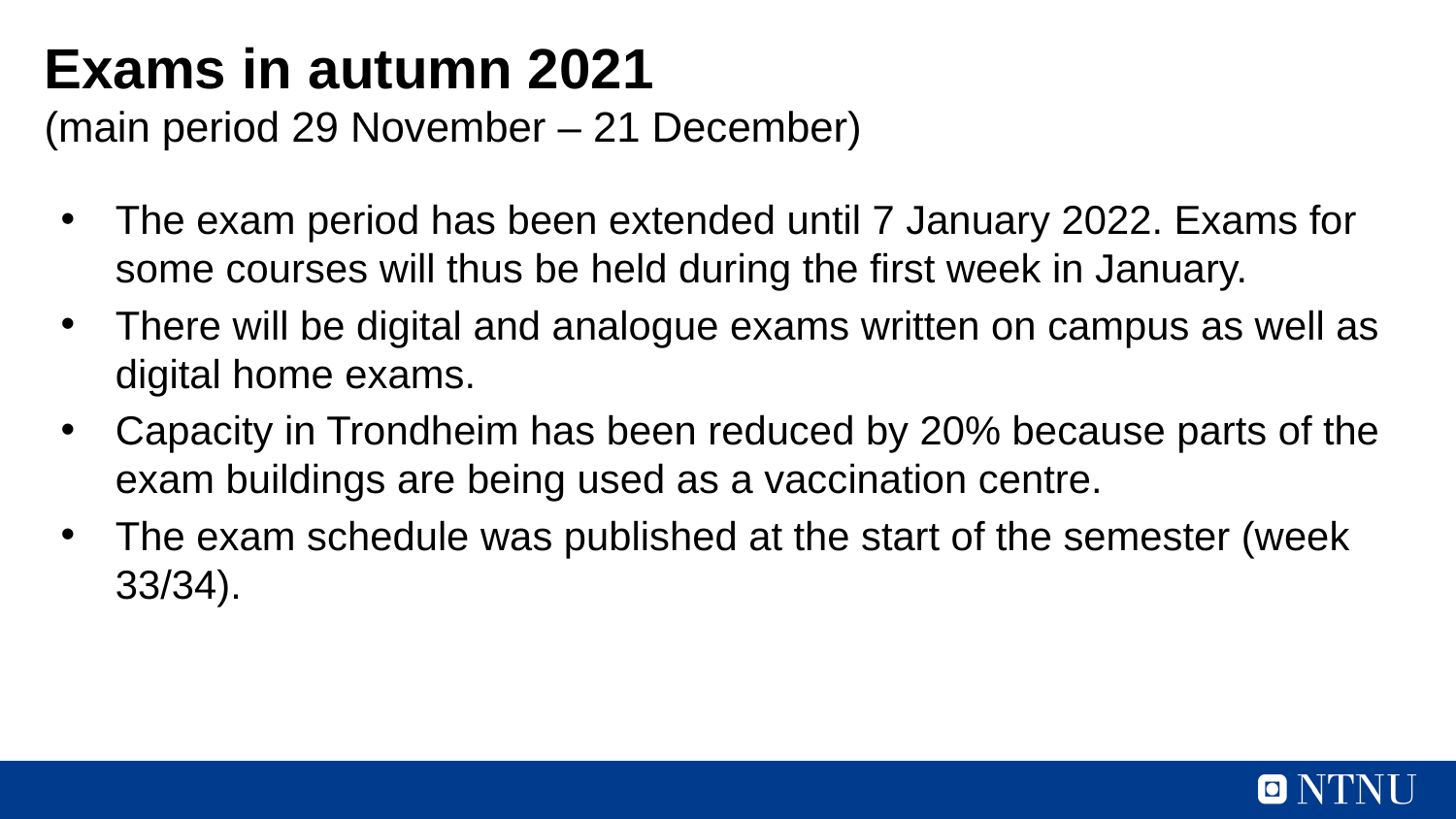

# Exams in autumn 2021 (main period 29 November – 21 December)
The exam period has been extended until 7 January 2022. Exams for some courses will thus be held during the first week in January.
There will be digital and analogue exams written on campus as well as digital home exams.
Capacity in Trondheim has been reduced by 20% because parts of the exam buildings are being used as a vaccination centre.
The exam schedule was published at the start of the semester (week 33/34).